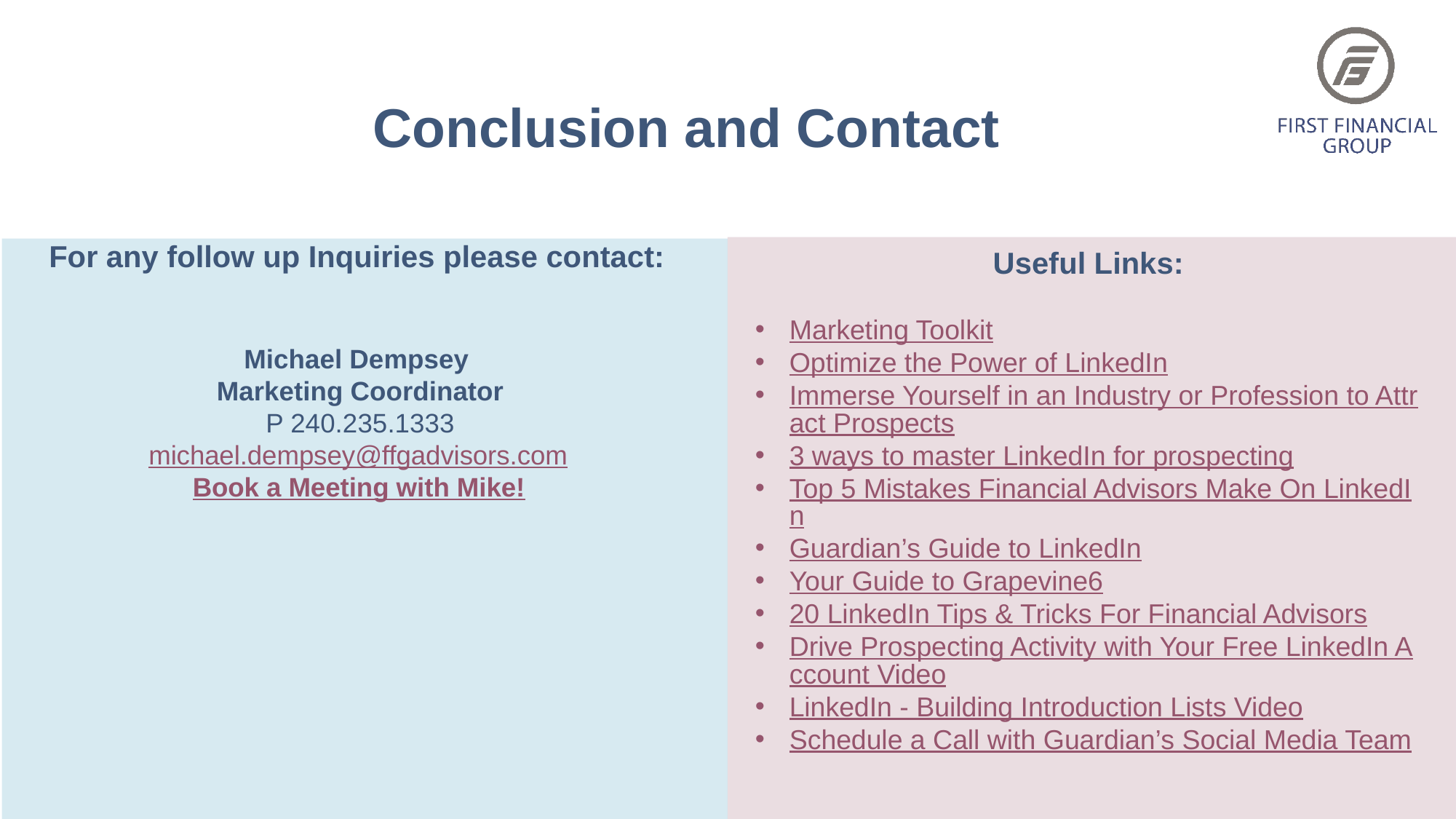

# Conclusion and Contact
For any follow up Inquiries please contact:
Useful Links:

Marketing Toolkit
Optimize the Power of LinkedIn
Immerse Yourself in an Industry or Profession to Attract Prospects
3 ways to master LinkedIn for prospecting
Top 5 Mistakes Financial Advisors Make On LinkedIn
Guardian’s Guide to LinkedIn
Your Guide to Grapevine6
20 LinkedIn Tips & Tricks For Financial Advisors
Drive Prospecting Activity with Your Free LinkedIn Account Video
LinkedIn - Building Introduction Lists Video
Schedule a Call with Guardian’s Social Media Team
Michael Dempsey
Marketing Coordinator
P 240.235.1333
michael.dempsey@ffgadvisors.com
Book a Meeting with Mike!